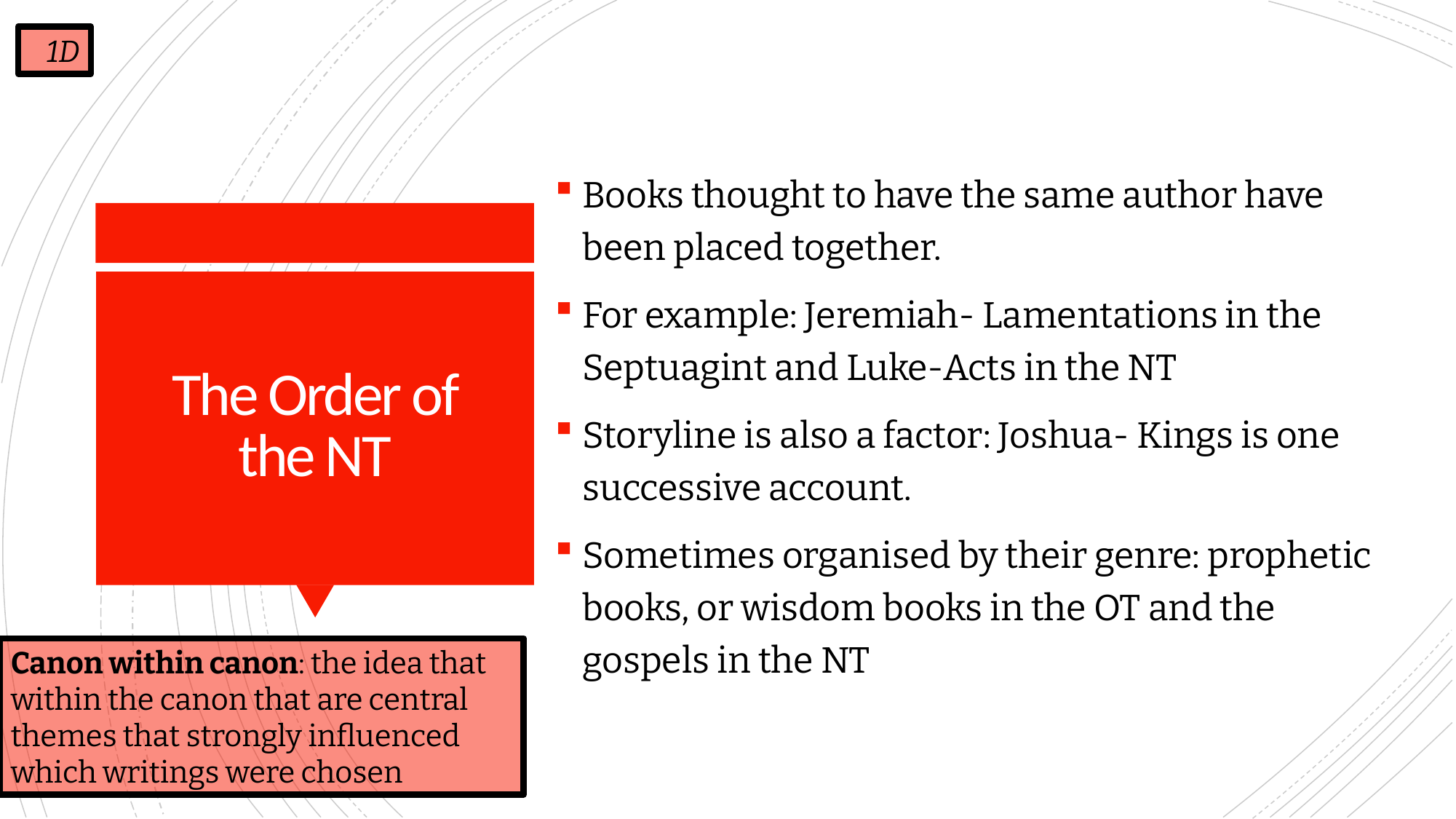

1D
Books thought to have the same author have been placed together.
For example: Jeremiah- Lamentations in the Septuagint and Luke-Acts in the NT
Storyline is also a factor: Joshua- Kings is one successive account.
Sometimes organised by their genre: prophetic books, or wisdom books in the OT and the gospels in the NT
# The Order of the NT
Canon within canon: the idea that within the canon that are central themes that strongly influenced which writings were chosen